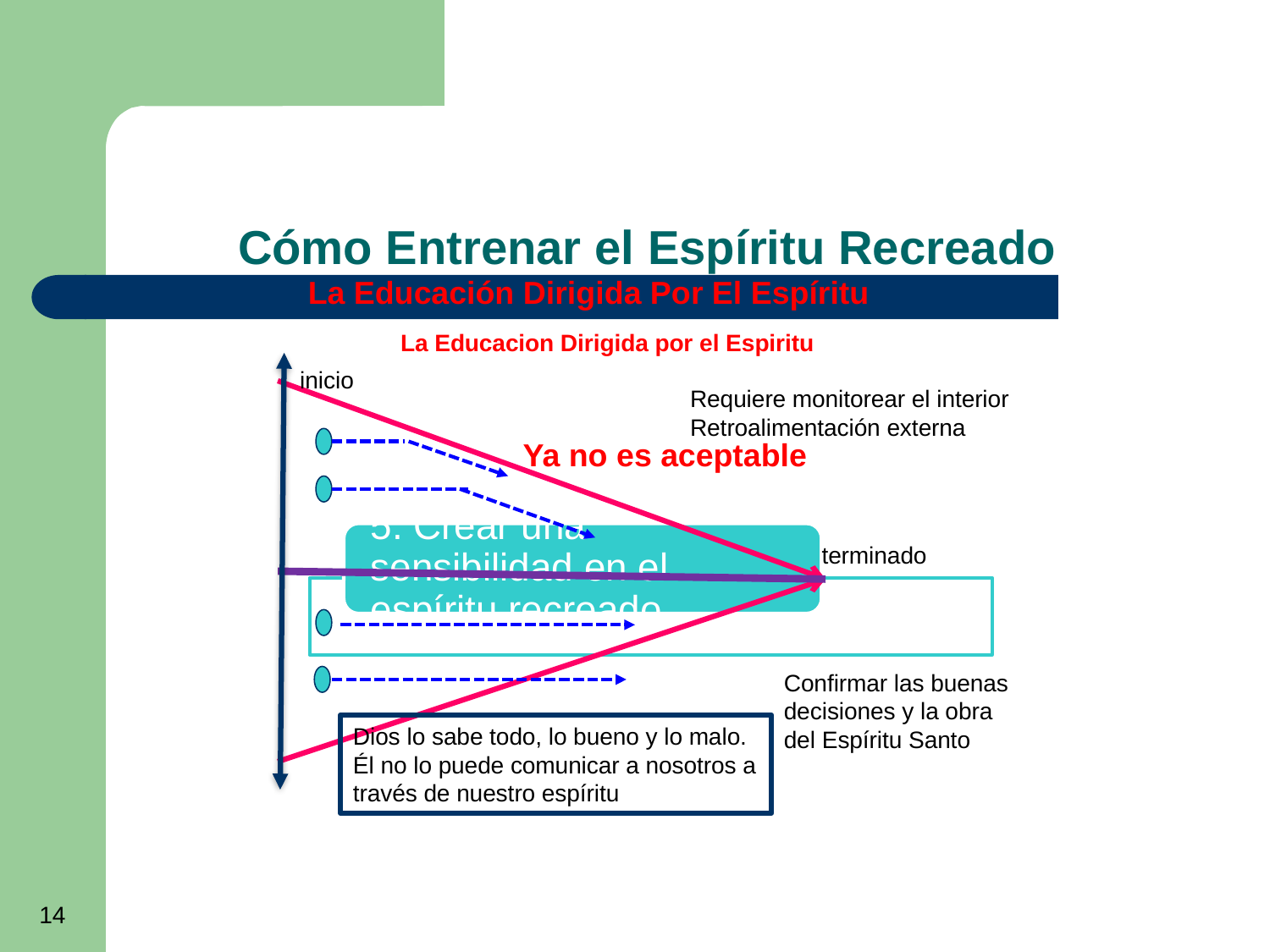

# Cómo Entrenar el Espíritu Recreado
La Educación Dirigida Por El Espíritu

La Educacion Dirigida por el Espiritu
inicio
5. Crear una sensibilidad en el espíritu recreado
Requiere monitorear el interior
Retroalimentación externa

Ya no es aceptable

terminado

Confirmar las buenas decisiones y la obra del Espíritu Santo

Dios lo sabe todo, lo bueno y lo malo. Él no lo puede comunicar a nosotros a través de nuestro espíritu
14